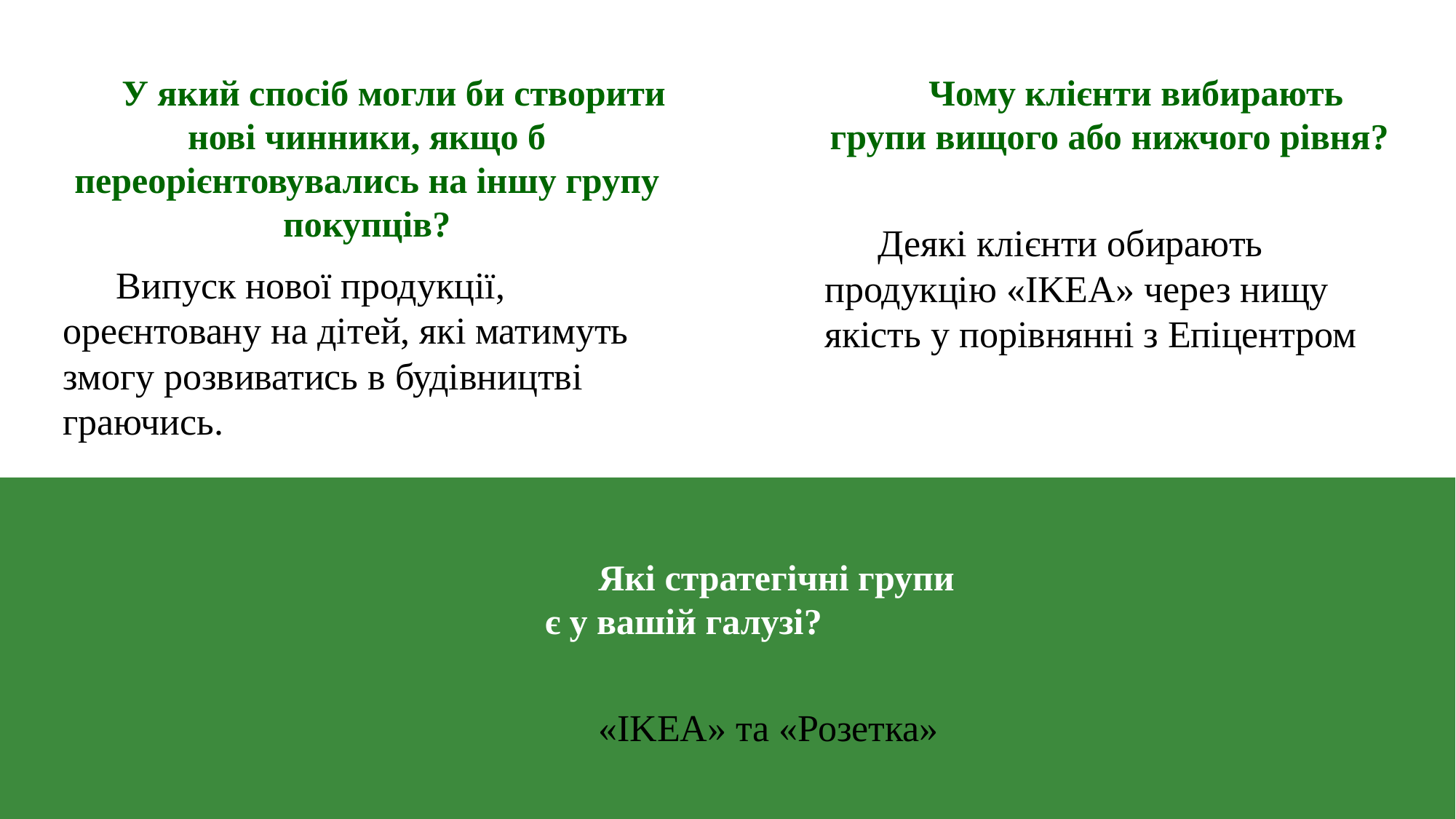

У який спосіб могли би створити нові чинники, якщо б переорієнтовувались на іншу групу покупців?

Випуск нової продукції, ореєнтовану на дітей, які матимуть змогу розвиватись в будівництві граючись.
Чому клієнти вибирають групи вищого або нижчого рівня?

Деякі клієнти обирають продукцію «IKEA» через нищу якість у порівнянні з Епіцентром

Які стратегічні групи є у вашій галузі?

«IKEA» та «Розетка»